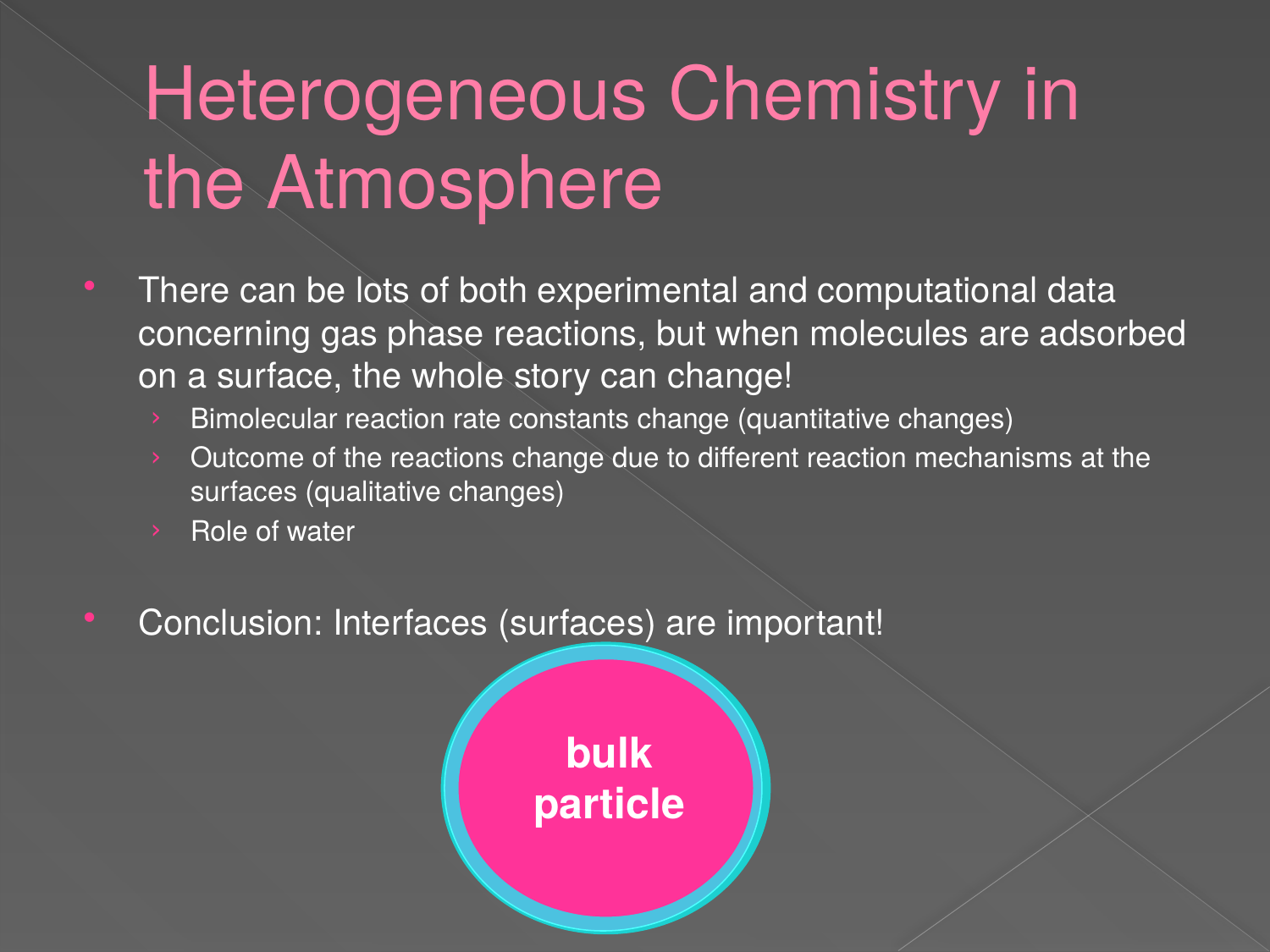

# Heterogeneous Chemistry in the Atmosphere
There can be lots of both experimental and computational data concerning gas phase reactions, but when molecules are adsorbed on a surface, the whole story can change!
Bimolecular reaction rate constants change (quantitative changes)
Outcome of the reactions change due to different reaction mechanisms at the surfaces (qualitative changes)
Role of water

Conclusion: Interfaces (surfaces) are important!

bulk particle